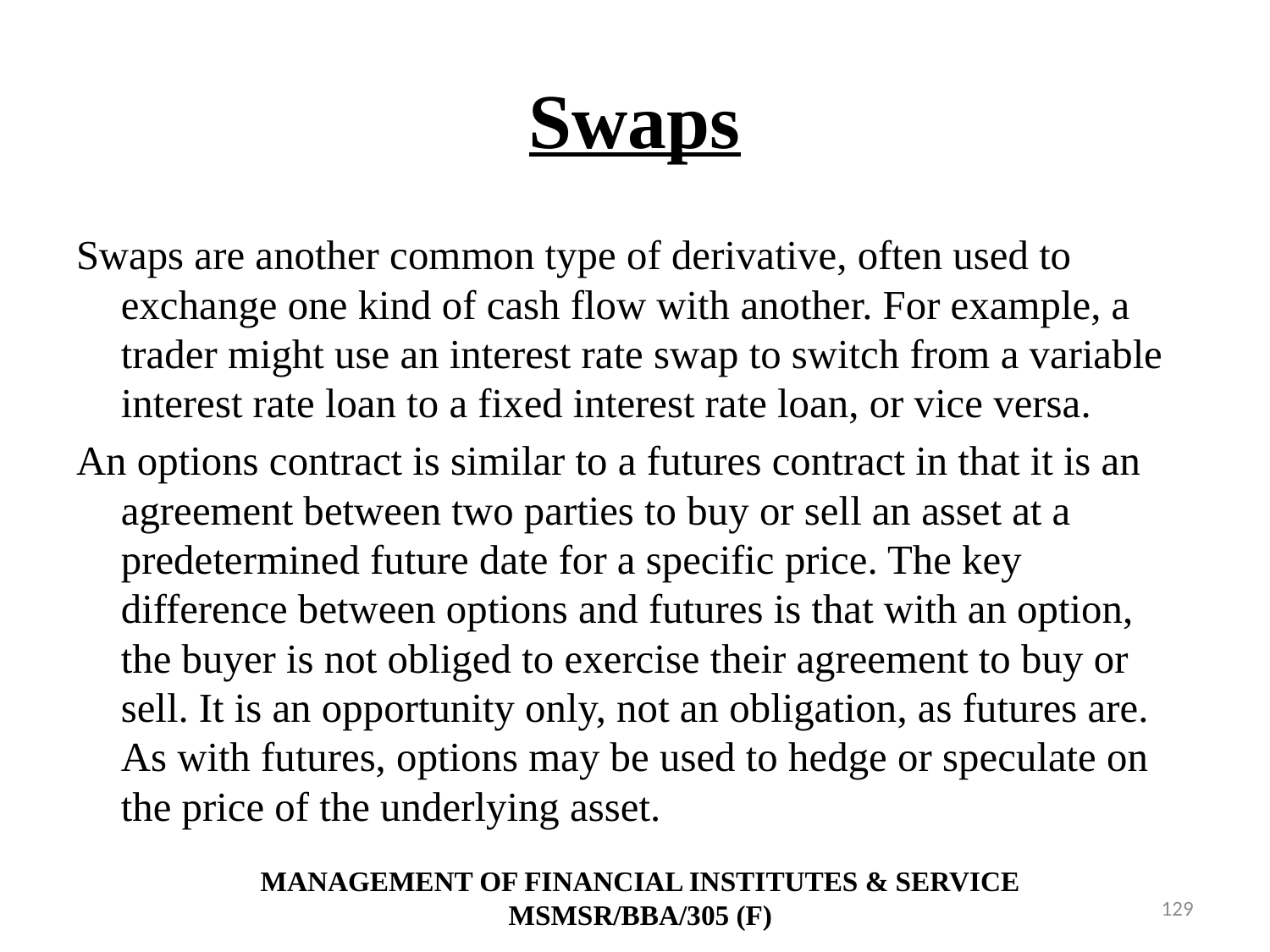

# Swaps
Swaps are another common type of derivative, often used to exchange one kind of cash flow with another. For example, a trader might use an interest rate swap to switch from a variable interest rate loan to a fixed interest rate loan, or vice versa.
An options contract is similar to a futures contract in that it is an agreement between two parties to buy or sell an asset at a predetermined future date for a specific price. The key difference between options and futures is that with an option, the buyer is not obliged to exercise their agreement to buy or sell. It is an opportunity only, not an obligation, as futures are. As with futures, options may be used to hedge or speculate on the price of the underlying asset.
MANAGEMENT OF FINANCIAL INSTITUTES & SERVICE
MSMSR/BBA/305 (F)
129